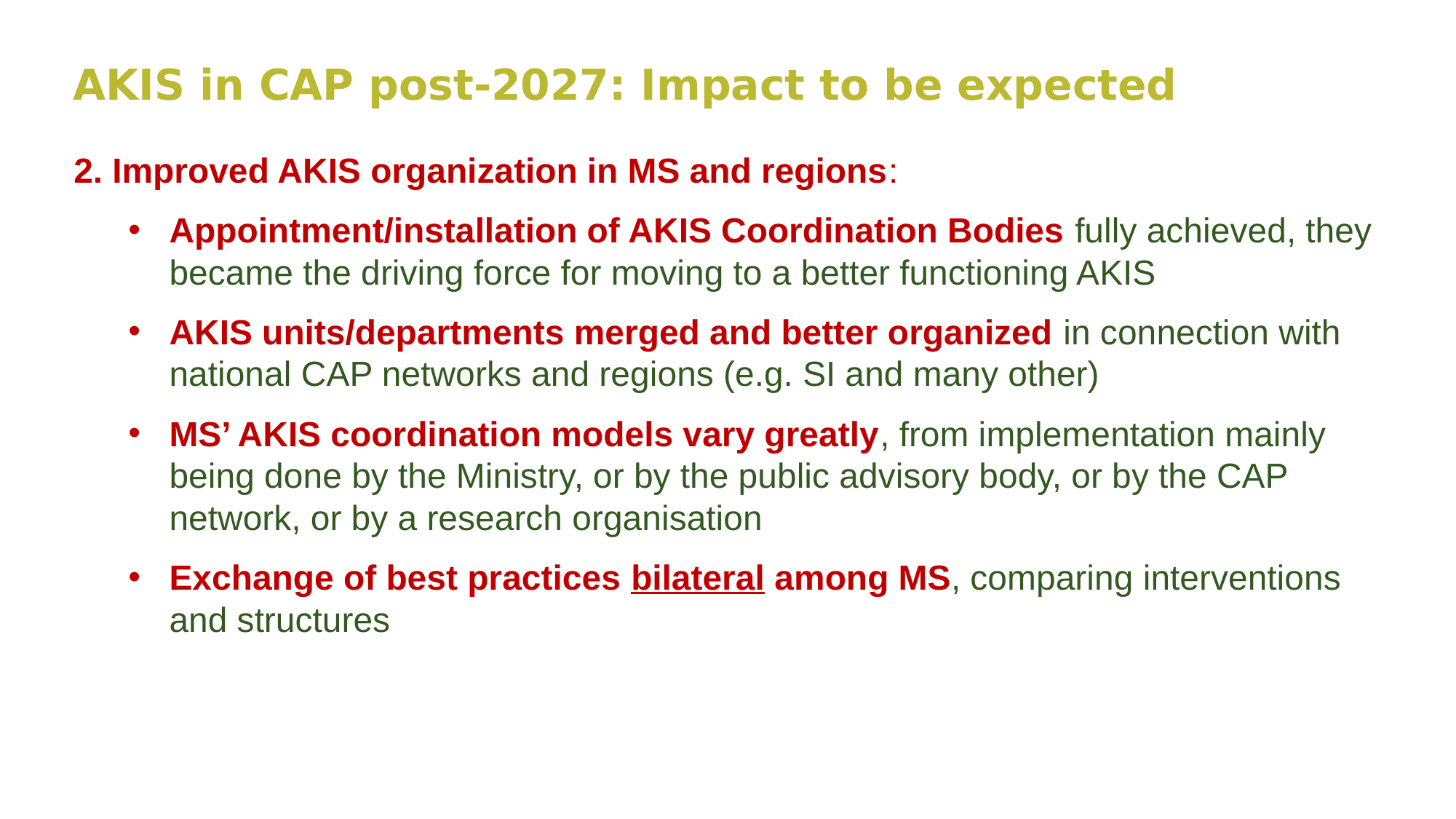

# AKIS in CAP post-2027: Impact to be expected
2. Improved AKIS organization in MS and regions:
Appointment/installation of AKIS Coordination Bodies fully achieved, they became the driving force for moving to a better functioning AKIS
AKIS units/departments merged and better organized in connection with national CAP networks and regions (e.g. SI and many other)
MS’ AKIS coordination models vary greatly, from implementation mainly being done by the Ministry, or by the public advisory body, or by the CAP network, or by a research organisation
Exchange of best practices bilateral among MS, comparing interventions and structures